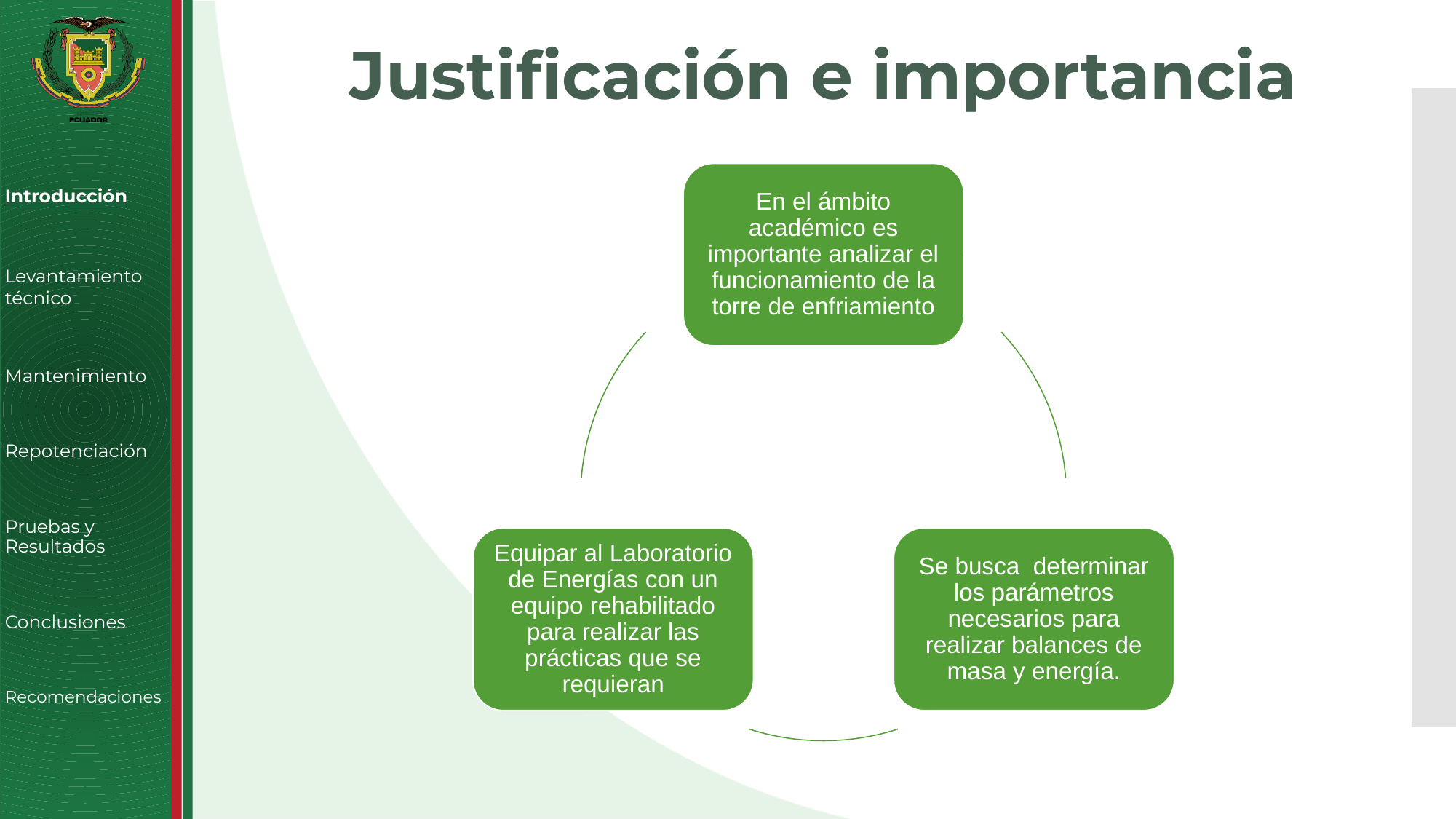

# Justificación e importancia

En el ámbito académico es importante analizar el funcionamiento de la torre de enfriamiento

Equipar al Laboratorio de Energías con un equipo rehabilitado para realizar las prácticas que se requieran
Se busca  determinar los parámetros necesarios para realizar balances de masa y energía.
Introducción

Levantamiento técnico

Mantenimiento

Repotenciación

Pruebas y Resultados

Conclusiones

Recomendaciones